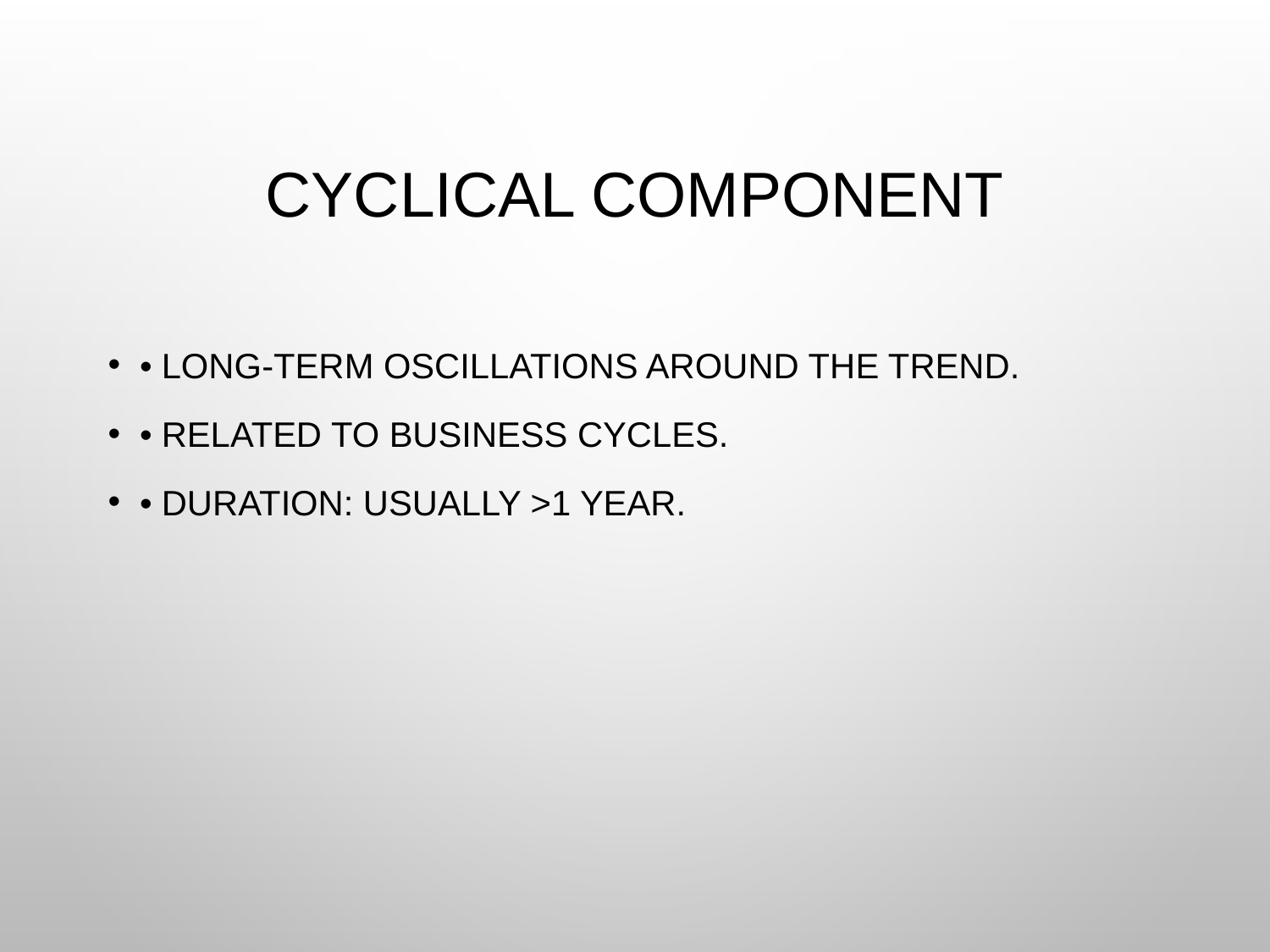

# Cyclical Component
• Long-term oscillations around the trend.
• Related to business cycles.
• Duration: usually >1 year.